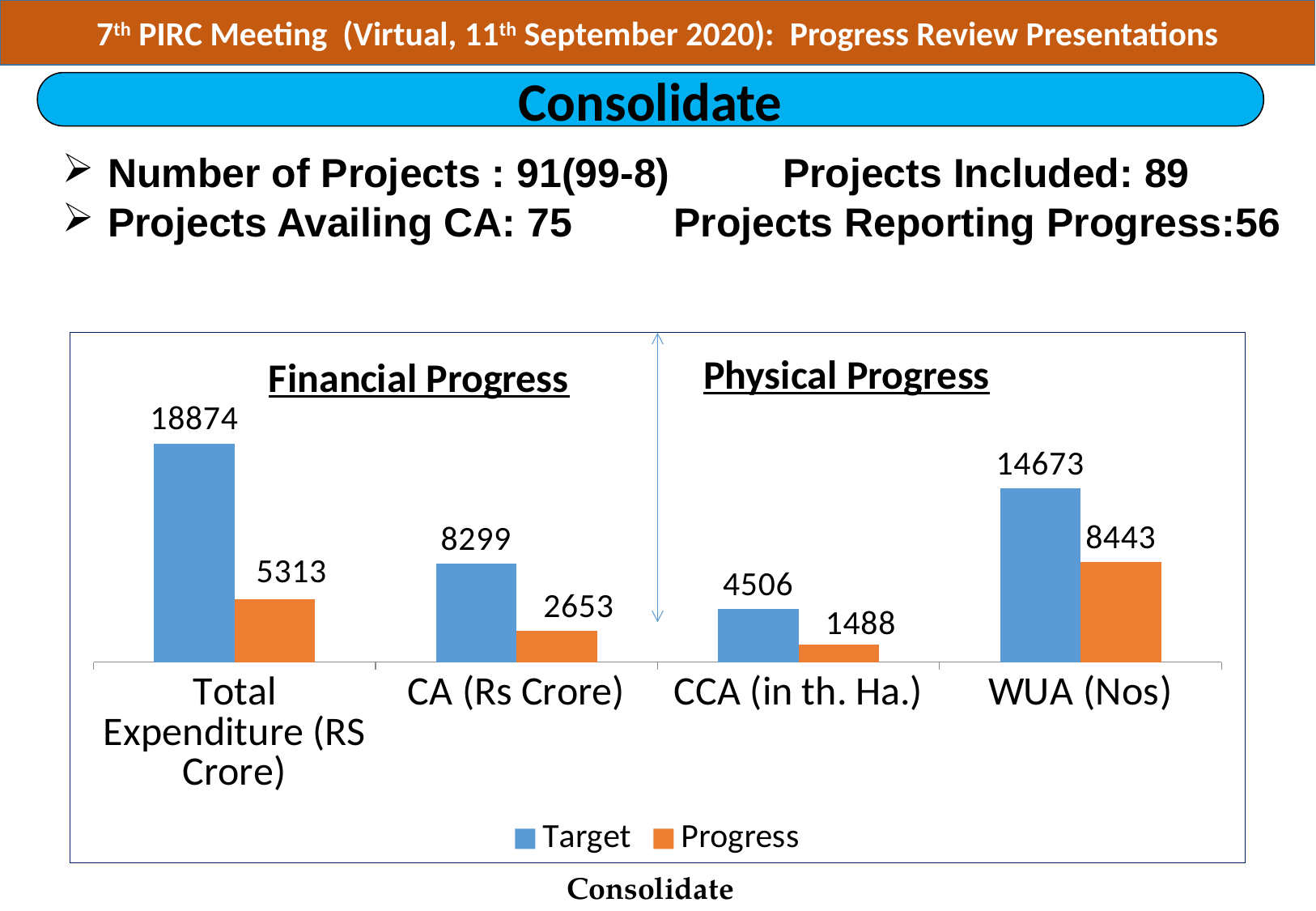

7th PIRC Meeting  (Virtual, 11th September 2020):  Progress Review Presentations

Consolidate
| Number of Projects : 91(99-8) Projects Included: 89 Projects Availing CA: 75 Projects Reporting Progress:56 |
| --- |

### Chart: Financial Progress

| Category | Target | Progress |
|---|---|---|
| Total Expenditure (RS Crore) | 18462.27 | 5312.7 |
| CA (Rs Crore) | 8298.96 | 2652.91 |
| CCA (in th. Ha.) | 4505.68 | 1487.88 |
| WUA (Nos) | 14673.0 | 8443.0 |
Physical Progress
Consolidate